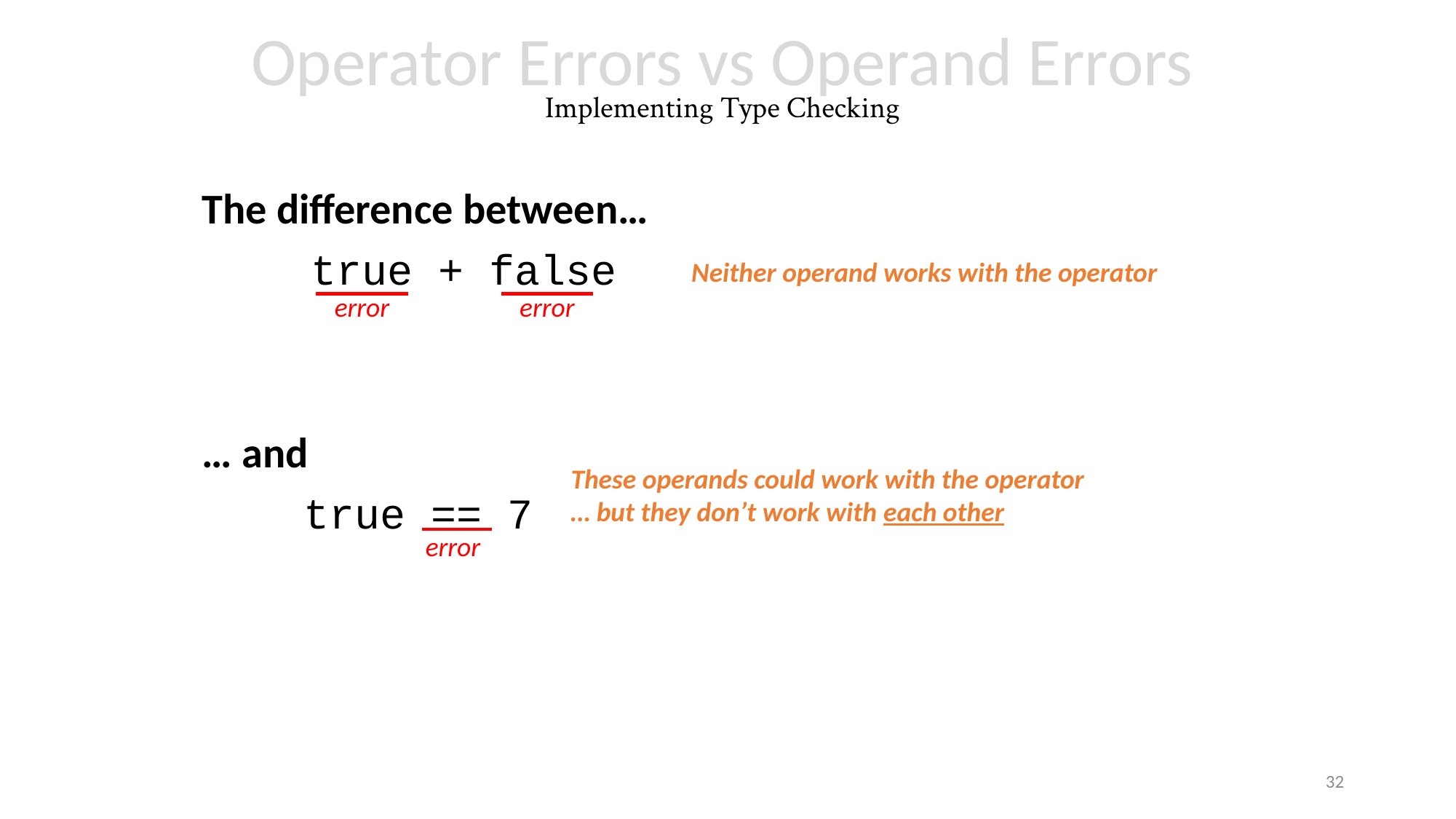

# Operator Errors vs Operand Errors Implementing Type Checking
The difference between…
	true + false

… and
    true == 7
Neither operand works with the operator
error
error
These operands could work with the operator
… but they don’t work with each other
error
32